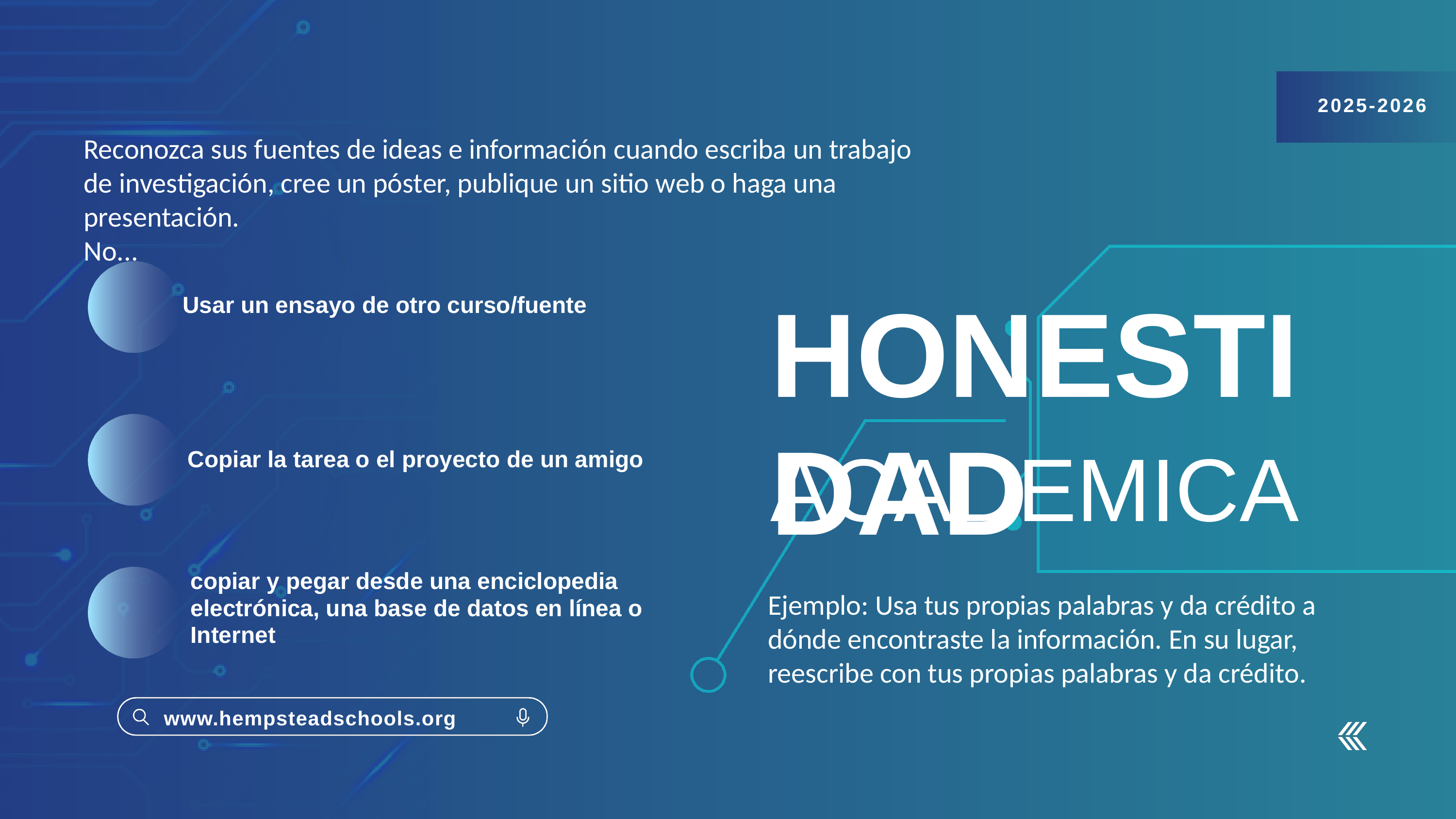

2025-2026
Reconozca sus fuentes de ideas e información cuando escriba un trabajo de investigación, cree un póster, publique un sitio web o haga una presentación.
No...

HONESTIDAD
Usar un ensayo de otro curso/fuente
ACADEMICA

Copiar la tarea o el proyecto de un amigo

copiar y pegar desde una enciclopedia electrónica, una base de datos en línea o Internet
Ejemplo: Usa tus propias palabras y da crédito a dónde encontraste la información. En su lugar, reescribe con tus propias palabras y da crédito.

www.hempsteadschools.org